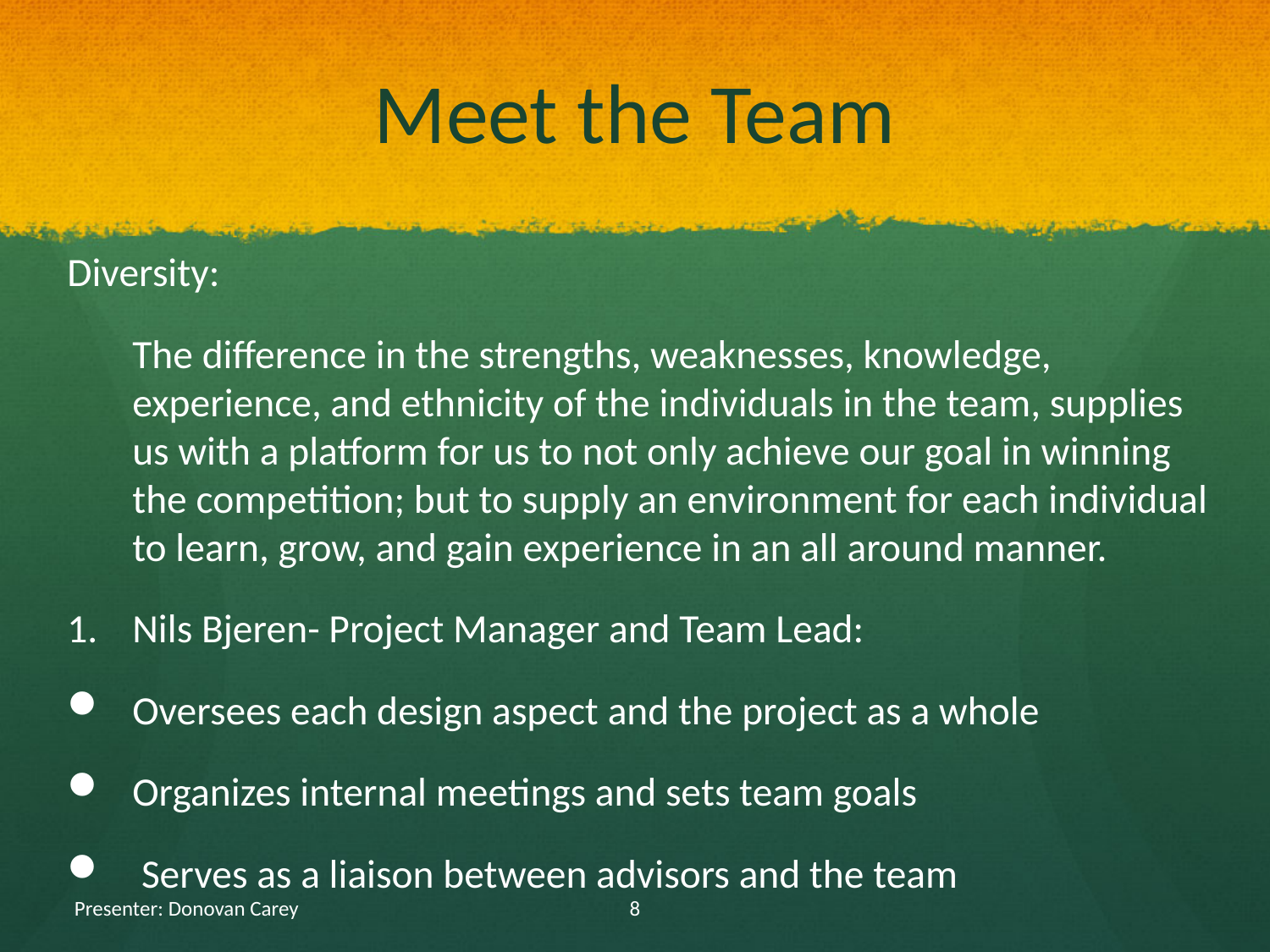

# Meet the Team
Diversity:
	The difference in the strengths, weaknesses, knowledge, experience, and ethnicity of the individuals in the team, supplies us with a platform for us to not only achieve our goal in winning the competition; but to supply an environment for each individual to learn, grow, and gain experience in an all around manner.
Nils Bjeren- Project Manager and Team Lead:
Oversees each design aspect and the project as a whole
Organizes internal meetings and sets team goals
 Serves as a liaison between advisors and the team
Presenter: Donovan Carey
8